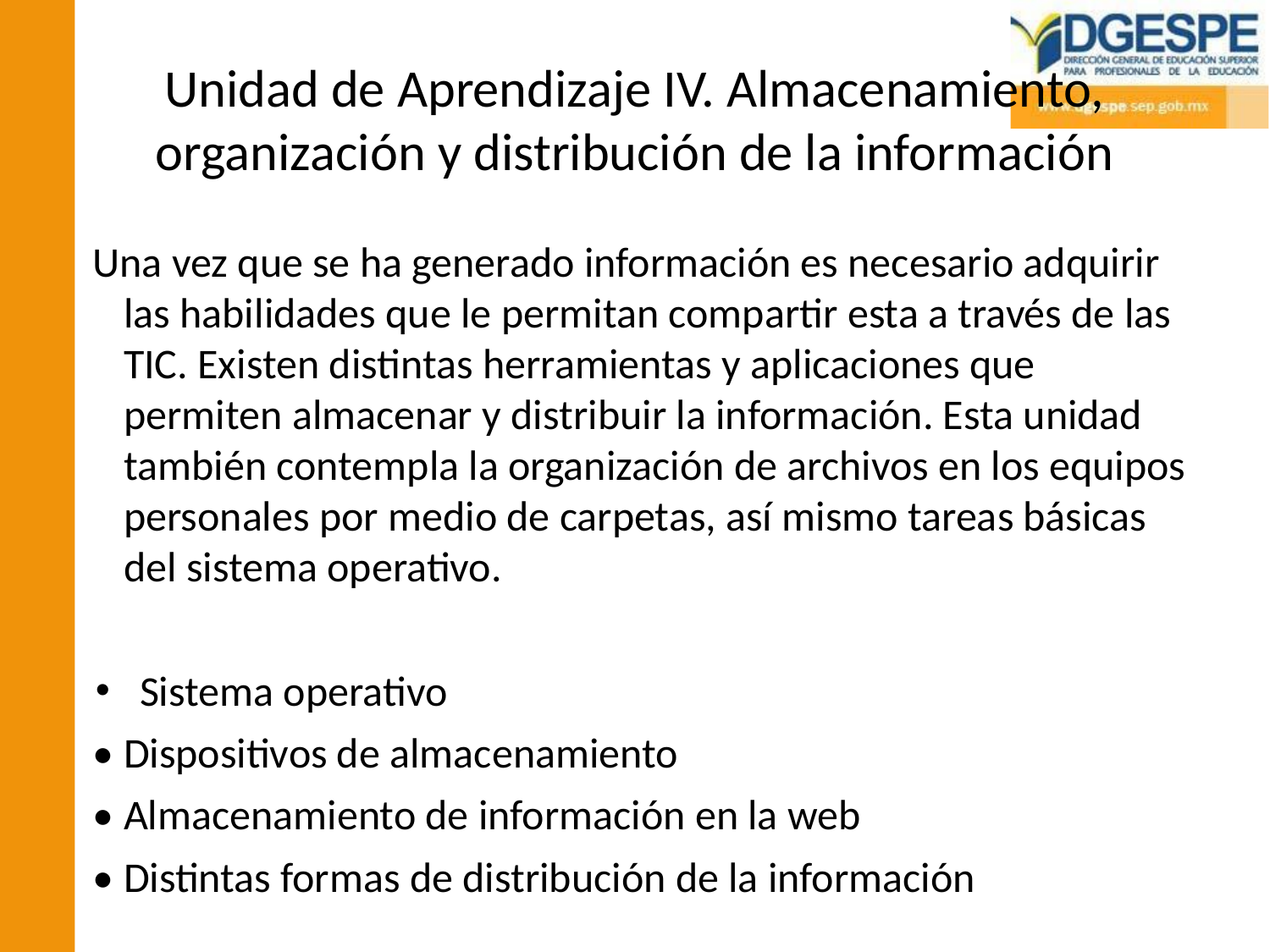

# Unidad de Aprendizaje IV. Almacenamiento, organización y distribución de la información
Una vez que se ha generado información es necesario adquirir las habilidades que le permitan compartir esta a través de las TIC. Existen distintas herramientas y aplicaciones que permiten almacenar y distribuir la información. Esta unidad también contempla la organización de archivos en los equipos personales por medio de carpetas, así mismo tareas básicas del sistema operativo.

Sistema operativo
• Dispositivos de almacenamiento
• Almacenamiento de información en la web
• Distintas formas de distribución de la información